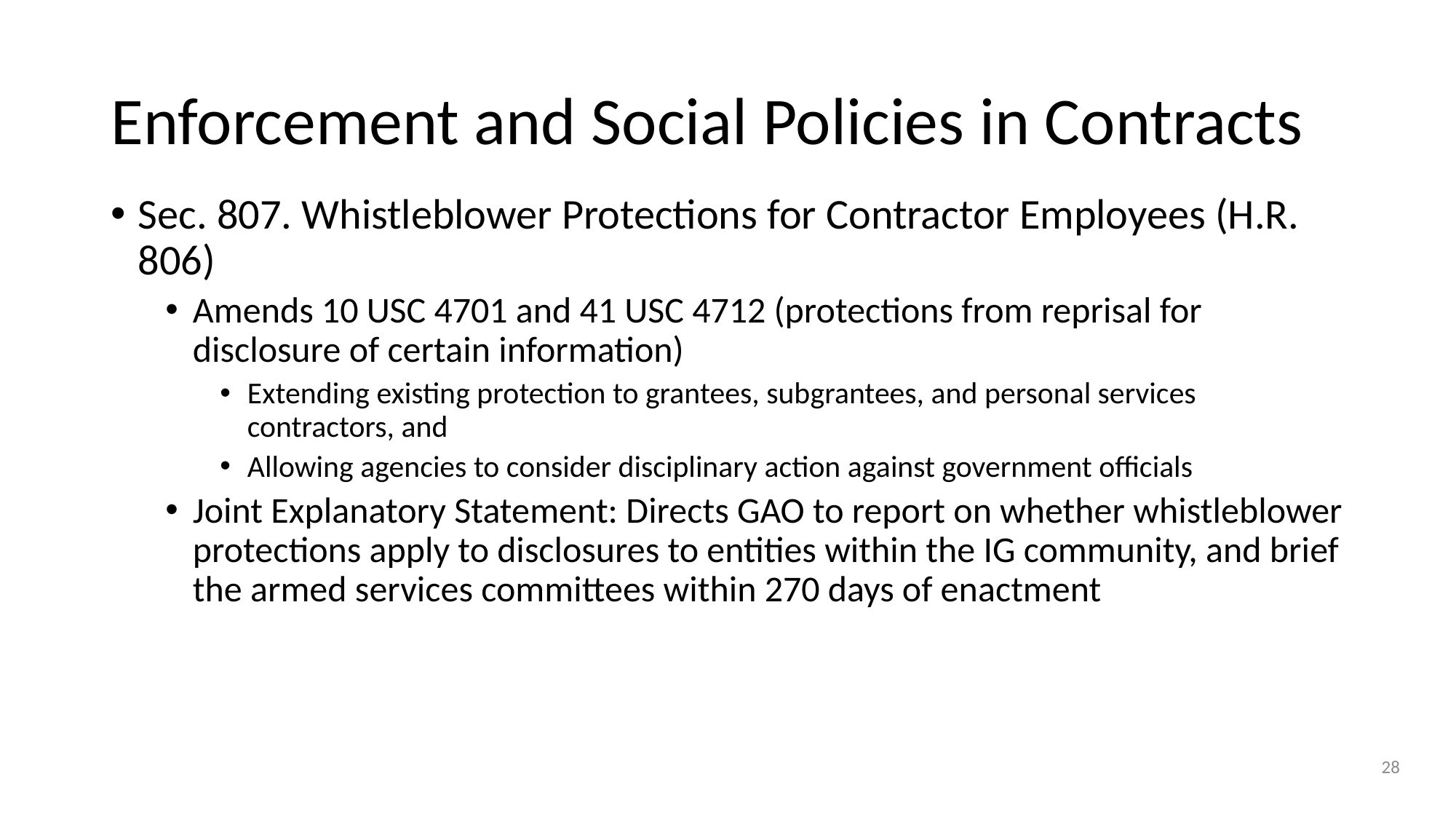

# Enforcement and Social Policies in Contracts
Sec. 807. Whistleblower Protections for Contractor Employees (H.R. 806)
Amends 10 USC 4701 and 41 USC 4712 (protections from reprisal for disclosure of certain information)
Extending existing protection to grantees, subgrantees, and personal services contractors, and
Allowing agencies to consider disciplinary action against government officials
Joint Explanatory Statement: Directs GAO to report on whether whistleblower protections apply to disclosures to entities within the IG community, and brief the armed services committees within 270 days of enactment

28